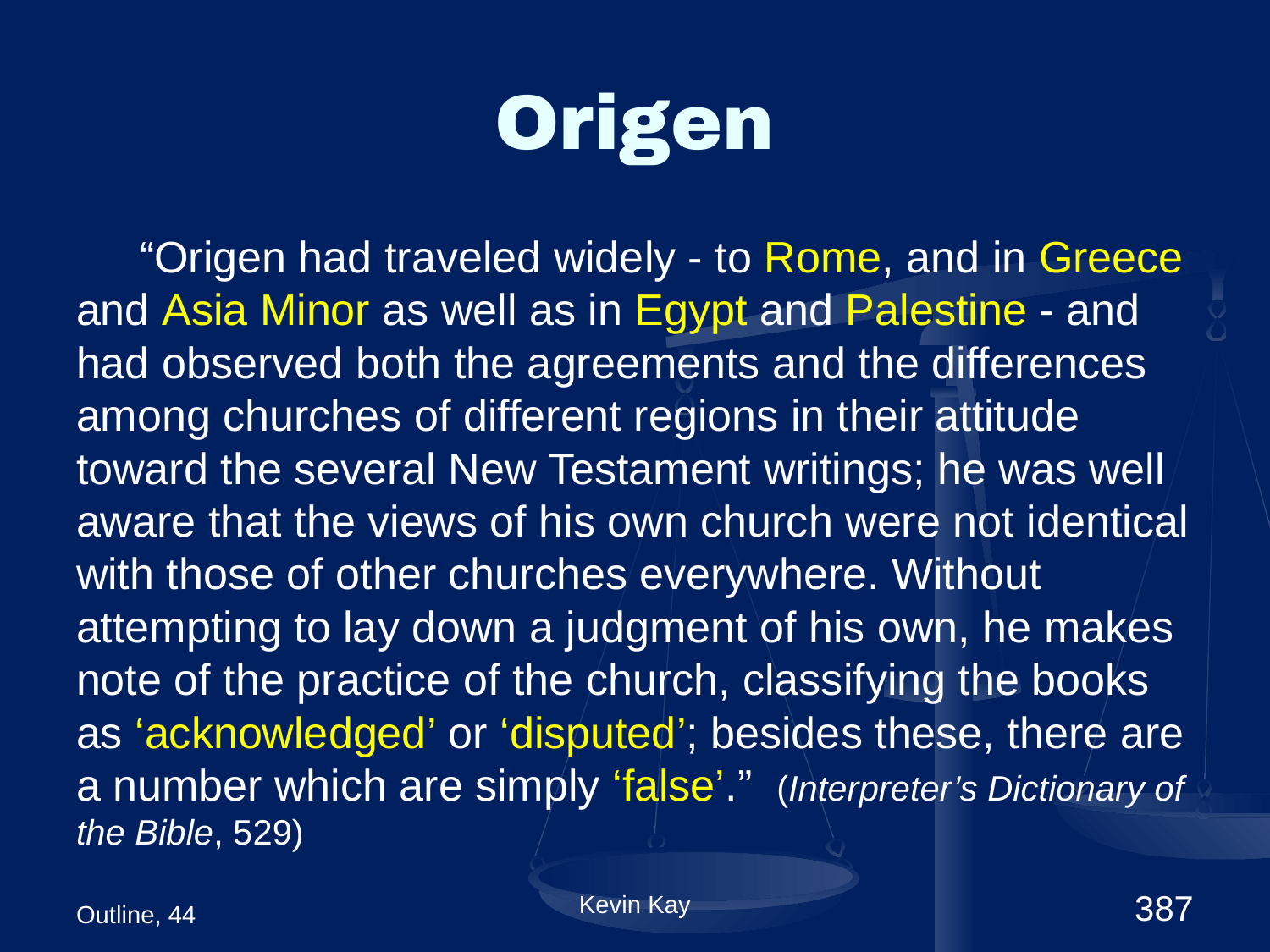

# Origen
“Origen had traveled widely - to Rome, and in Greece and Asia Minor as well as in Egypt and Palestine - and had observed both the agreements and the differences among churches of different regions in their attitude toward the several New Testament writings; he was well aware that the views of his own church were not identical with those of other churches everywhere. Without attempting to lay down a judgment of his own, he makes note of the practice of the church, classifying the books as ‘acknowledged’ or ‘disputed’; besides these, there are a number which are simply ‘false’.”  (Interpreter’s Dictionary of the Bible, 529)
Outline, 44
Kevin Kay
387